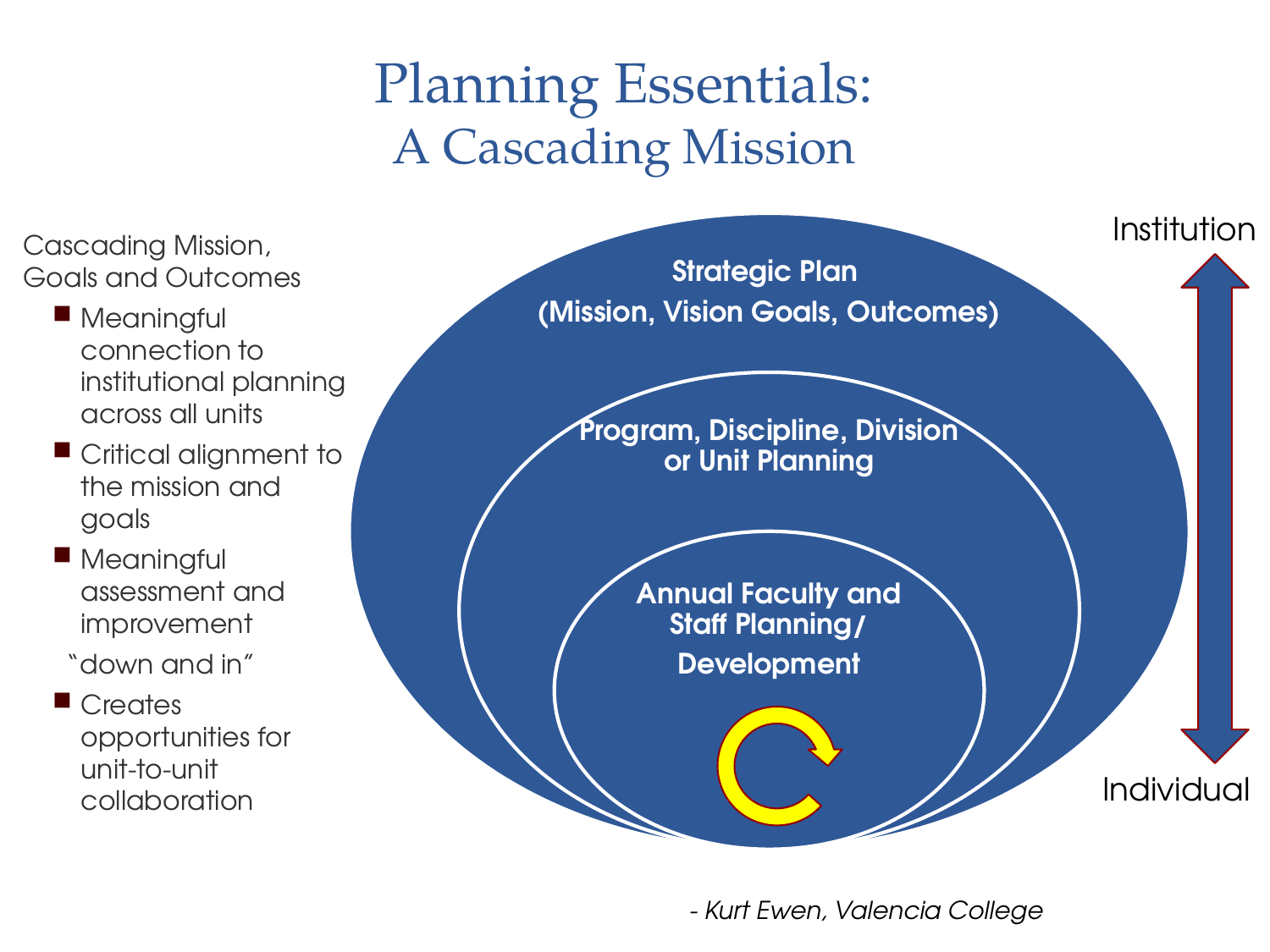

# Planning Essentials: A Cascading Mission
Institution
Strategic Plan
(Mission, Vision Goals, Outcomes)
Program, Discipline, Division or Unit Planning
Annual Faculty and Staff Planning/
Development

Cascading Mission, Goals and Outcomes
Meaningful connection to institutional planning across all units
Critical alignment to the mission and goals
Meaningful assessment and improvement
  “down and in”
Creates opportunities for unit-to-unit collaboration

Individual
- Kurt Ewen, Valencia College